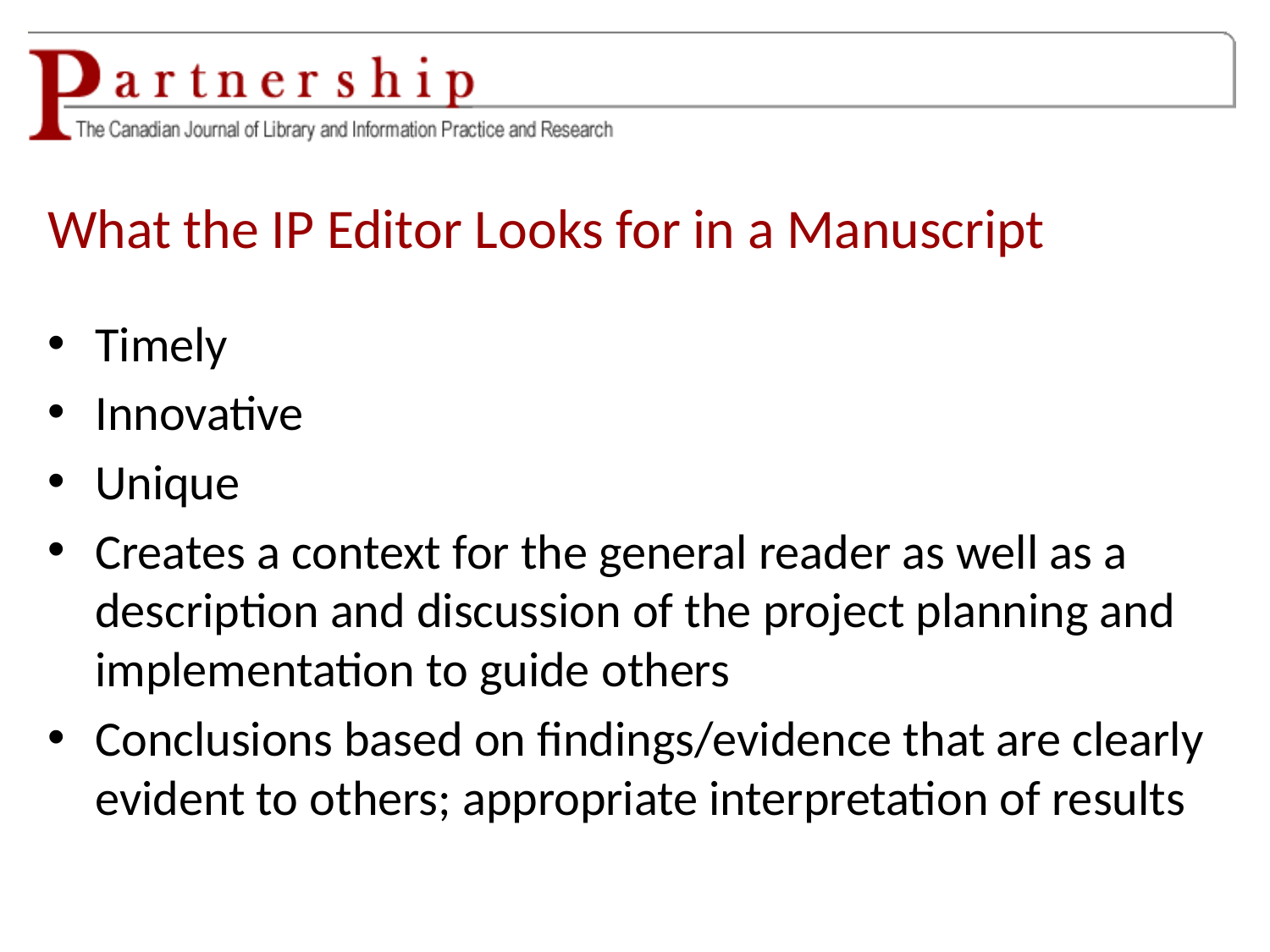

# What the IP Editor Looks for in a Manuscript
Timely
Innovative
Unique
Creates a context for the general reader as well as a description and discussion of the project planning and implementation to guide others
Conclusions based on findings/evidence that are clearly evident to others; appropriate interpretation of results